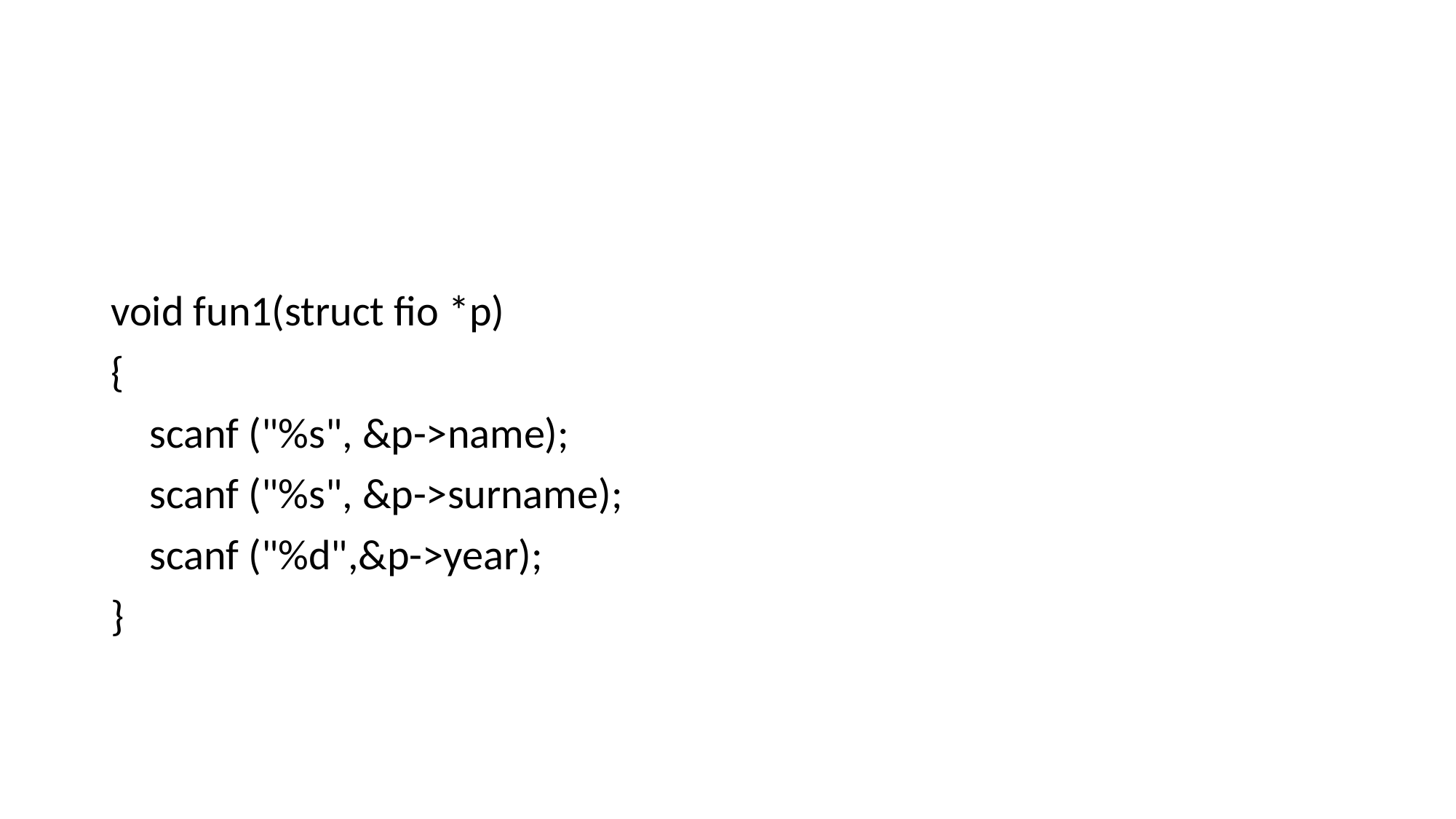

#

void fun1(struct fio *p)
{
    scanf ("%s", &p->name);
    scanf ("%s", &p->surname);
    scanf ("%d",&p->year);
}